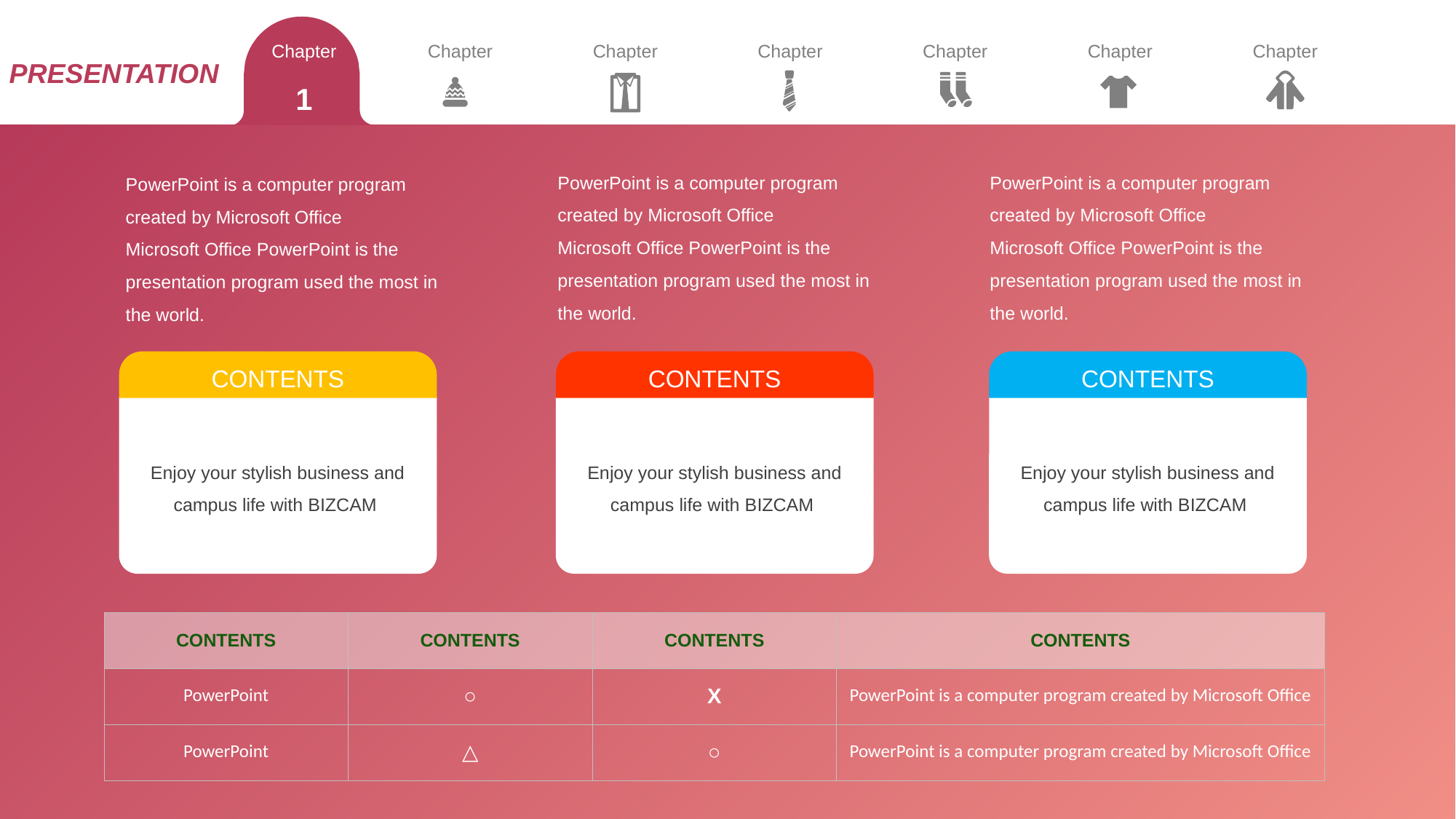

Chapter
Chapter
Chapter
Chapter
Chapter
Chapter
Chapter
1
PRESENTATION

PowerPoint is a computer program created by Microsoft Office
Microsoft Office PowerPoint is the presentation program used the most in the world.
PowerPoint is a computer program created by Microsoft Office
Microsoft Office PowerPoint is the presentation program used the most in the world.
PowerPoint is a computer program created by Microsoft Office
Microsoft Office PowerPoint is the presentation program used the most in the world.
CONTENTS
Enjoy your stylish business and campus life with BIZCAM
CONTENTS
Enjoy your stylish business and campus life with BIZCAM
CONTENTS
Enjoy your stylish business and campus life with BIZCAM
| CONTENTS | CONTENTS | CONTENTS | CONTENTS |
| --- | --- | --- | --- |
| PowerPoint | ○ | X | PowerPoint is a computer program created by Microsoft Office |
| PowerPoint | △ | ○ | PowerPoint is a computer program created by Microsoft Office |